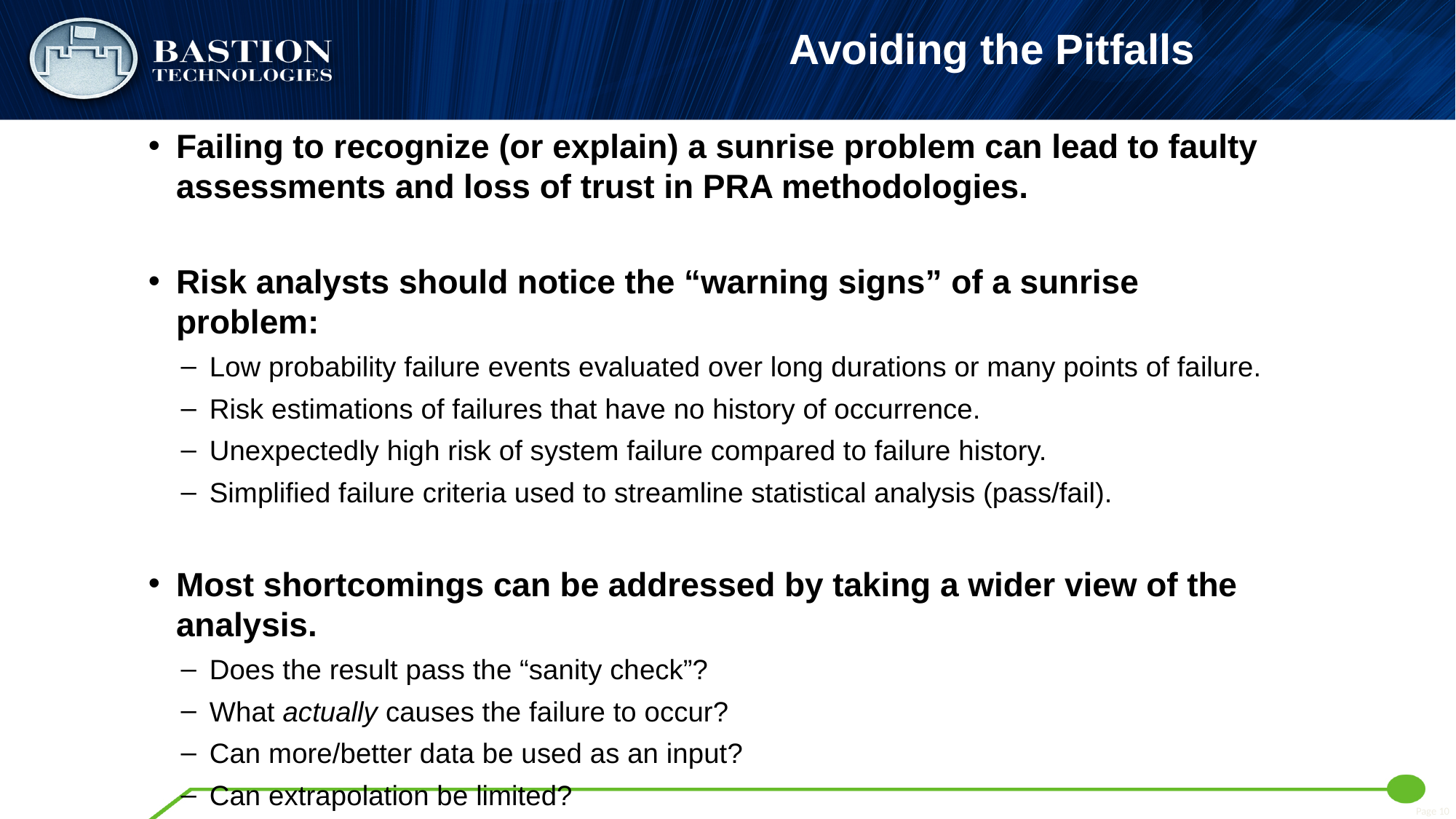

# Avoiding the Pitfalls
Failing to recognize (or explain) a sunrise problem can lead to faulty assessments and loss of trust in PRA methodologies.

Risk analysts should notice the “warning signs” of a sunrise problem:
Low probability failure events evaluated over long durations or many points of failure.
Risk estimations of failures that have no history of occurrence.
Unexpectedly high risk of system failure compared to failure history.
Simplified failure criteria used to streamline statistical analysis (pass/fail).

Most shortcomings can be addressed by taking a wider view of the analysis.
Does the result pass the “sanity check”?
What actually causes the failure to occur?
Can more/better data be used as an input?
Can extrapolation be limited?

Page 10